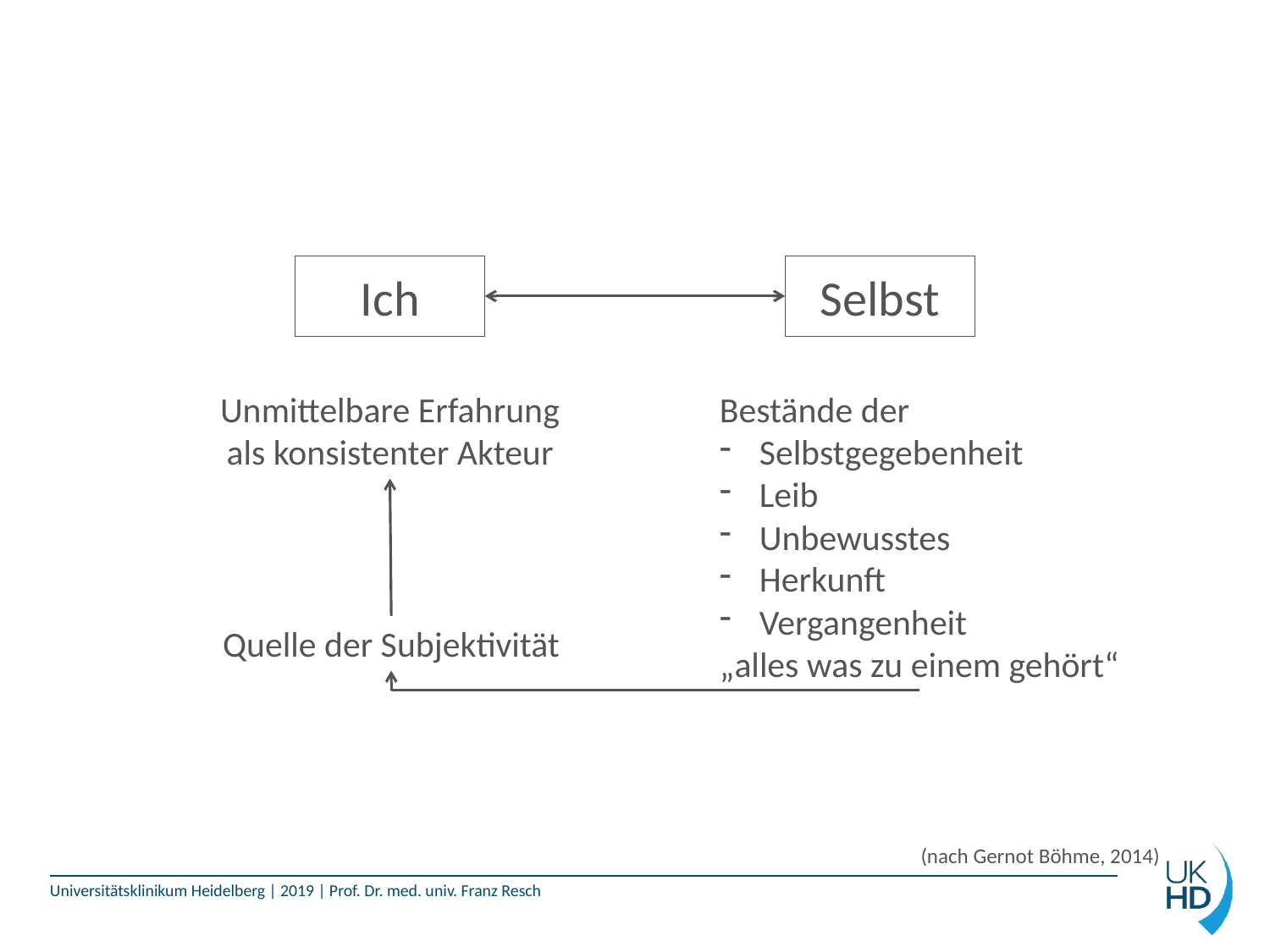

Ich
Selbst
Unmittelbare Erfahrung
als konsistenter Akteur
Bestände der
Selbstgegebenheit
Leib
Unbewusstes
Herkunft
Vergangenheit
„alles was zu einem gehört“
Quelle der Subjektivität
(nach Gernot Böhme, 2014)